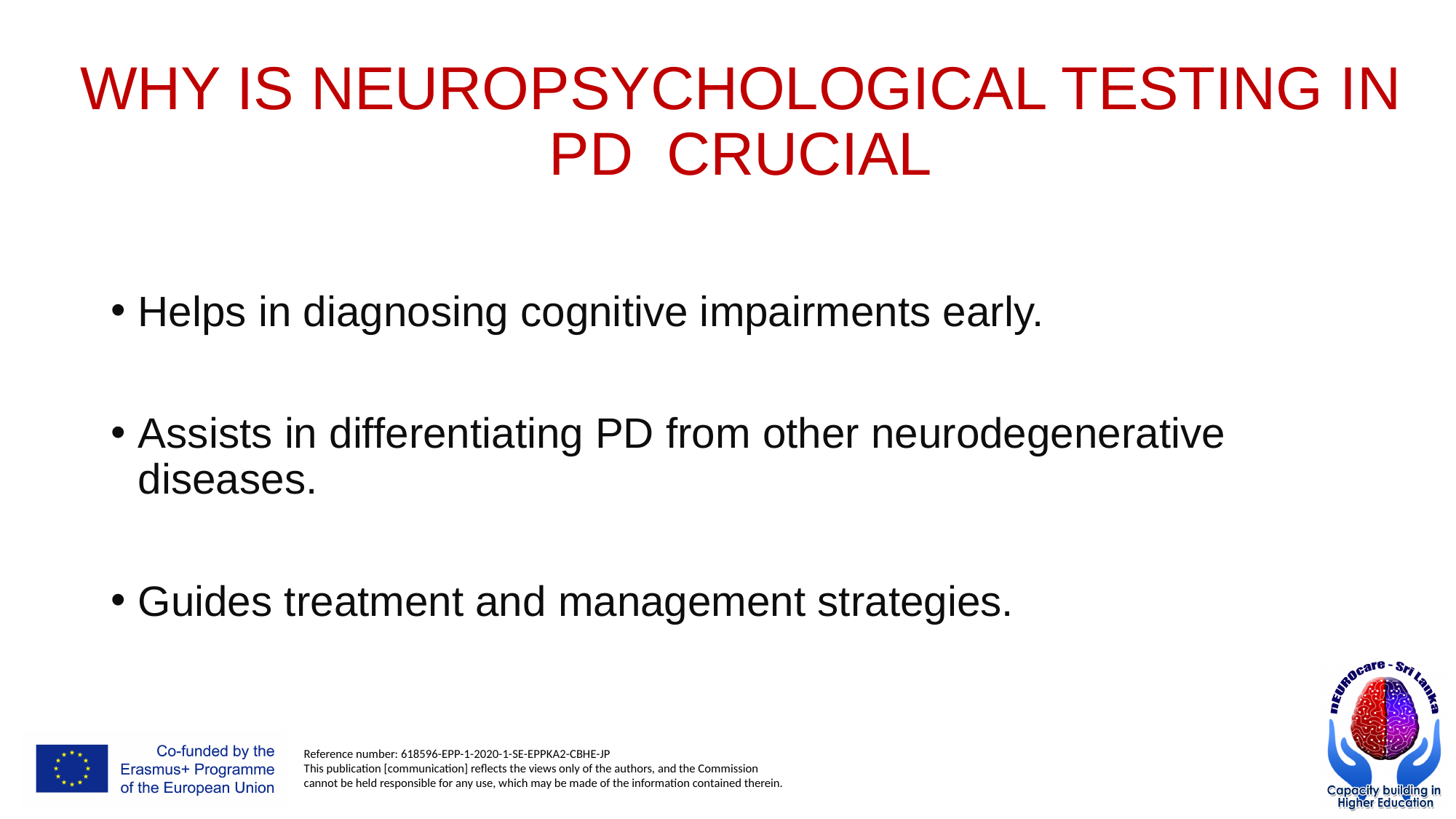

# WHY IS NEUROPSYCHOLOGICAL TESTING IN PD  CRUCIAL

Helps in diagnosing cognitive impairments early.

Assists in differentiating PD from other neurodegenerative diseases.

Guides treatment and management strategies.